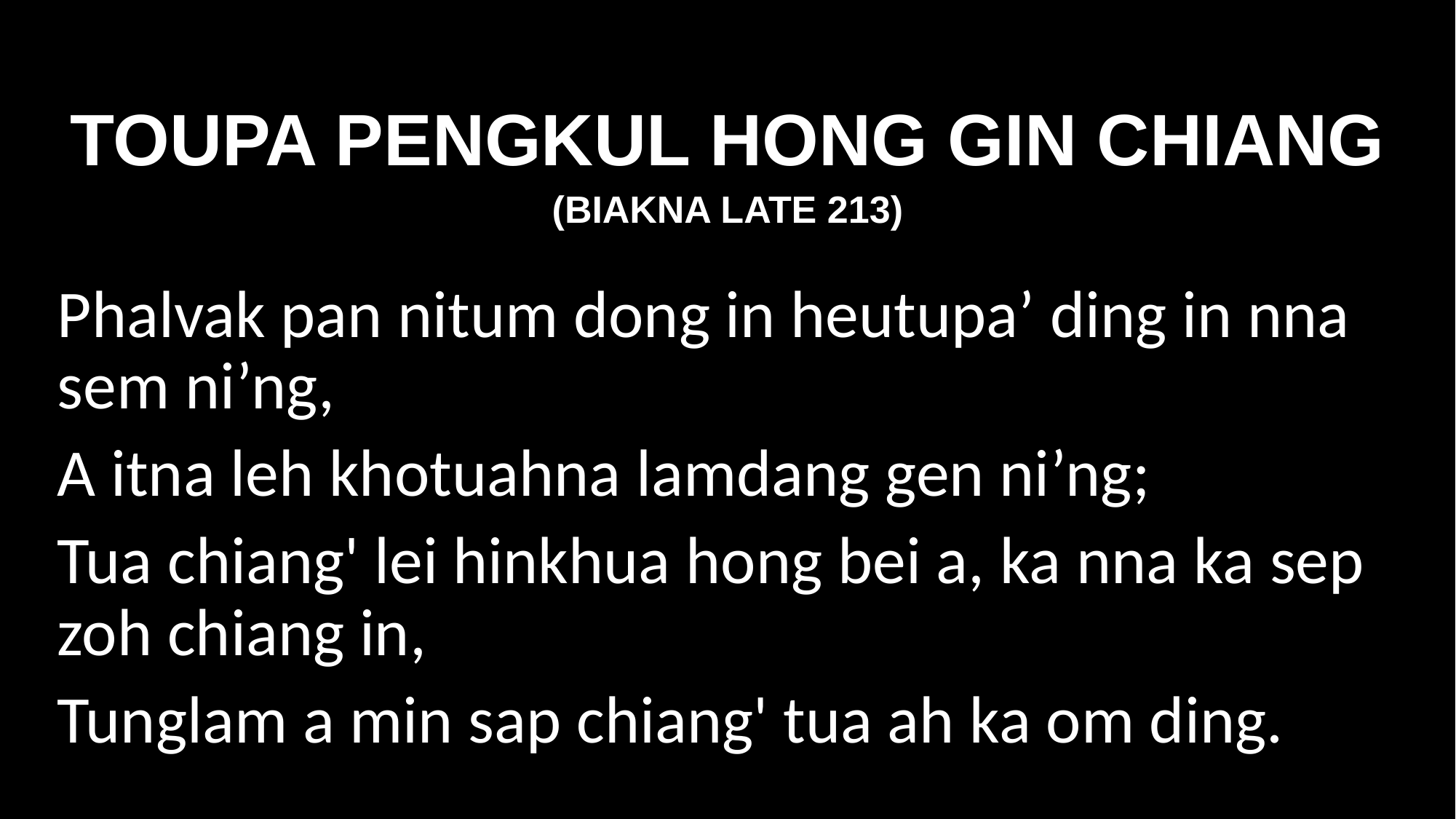

# TOUPA PENGKUL HONG GIN CHIANG
(BIAKNA LATE 213)
Phalvak pan nitum dong in heutupa’ ding in nna sem ni’ng,
A itna leh khotuahna lamdang gen ni’ng;
Tua chiang' lei hinkhua hong bei a, ka nna ka sep zoh chiang in,
Tunglam a min sap chiang' tua ah ka om ding.